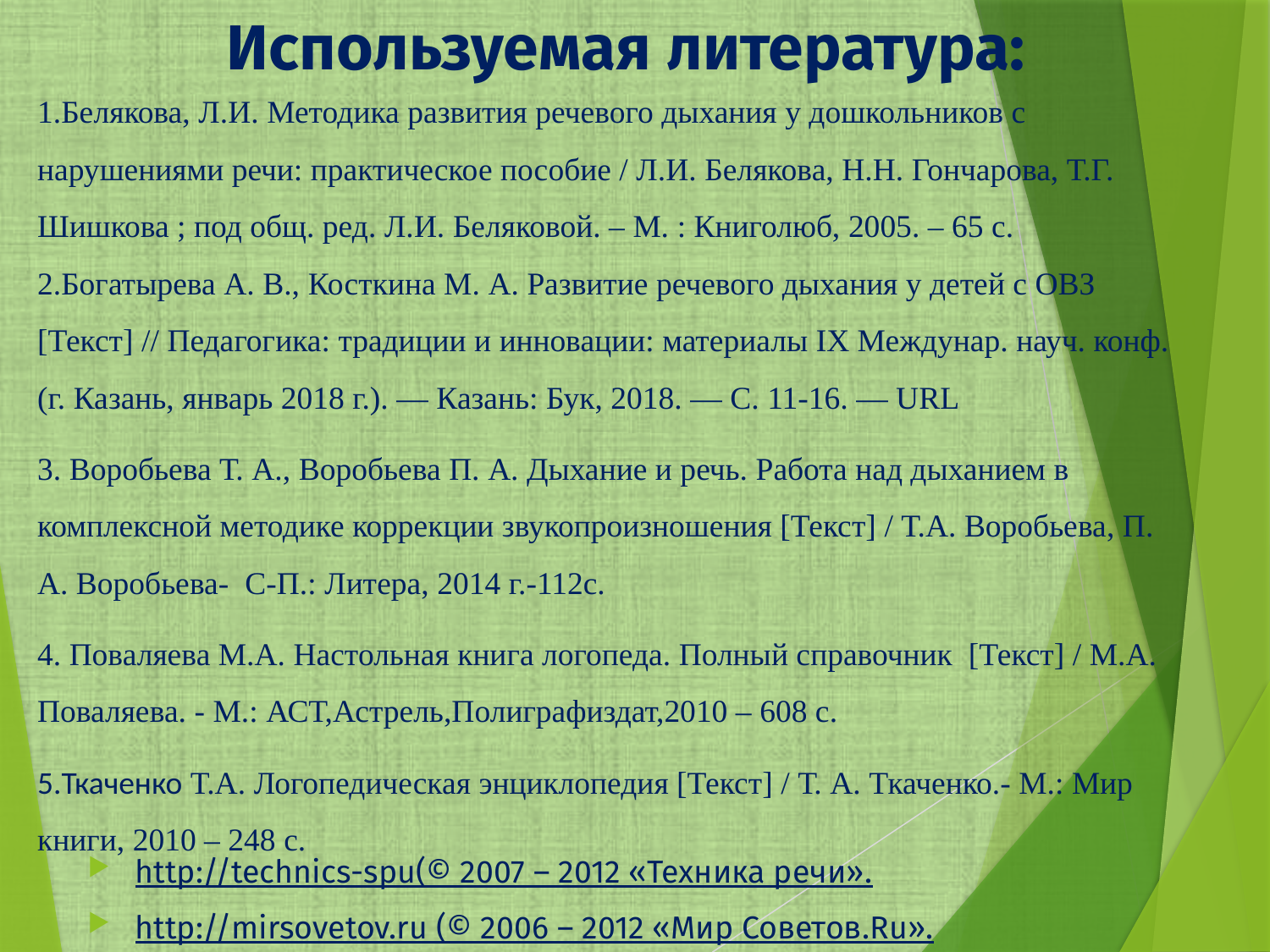

# Используемая литература:
1.Белякова, Л.И. Методика развития речевого дыхания у дошкольников с нарушениями речи: практическое пособие / Л.И. Белякова, Н.Н. Гончарова, Т.Г. Шишкова ; под общ. ред. Л.И. Беляковой. – М. : Книголюб, 2005. – 65 с.
2.Богатырева А. В., Косткина М. А. Развитие речевого дыхания у детей с ОВЗ [Текст] // Педагогика: традиции и инновации: материалы IX Междунар. науч. конф. (г. Казань, январь 2018 г.). — Казань: Бук, 2018. — С. 11-16. — URL
3. Воробьева Т. А., Воробьева П. А. Дыхание и речь. Работа над дыханием в комплексной методике коррекции звукопроизношения [Текст] / Т.А. Воробьева, П. А. Воробьева-  С-П.: Литера, 2014 г.-112с.
4. Поваляева М.А. Настольная книга логопеда. Полный справочник  [Текст] / М.А. Поваляева. - М.: АСТ,Астрель,Полиграфиздат,2010 – 608 с.
5.Ткаченко Т.А. Логопедическая энциклопедия [Текст] / Т. А. Ткаченко.- М.: Мир книги, 2010 – 248 с.
http://technics-spu(© 2007 – 2012 «Техника речи».
http://mirsovetov.ru (© 2006 – 2012 «Мир Советов.Ru».